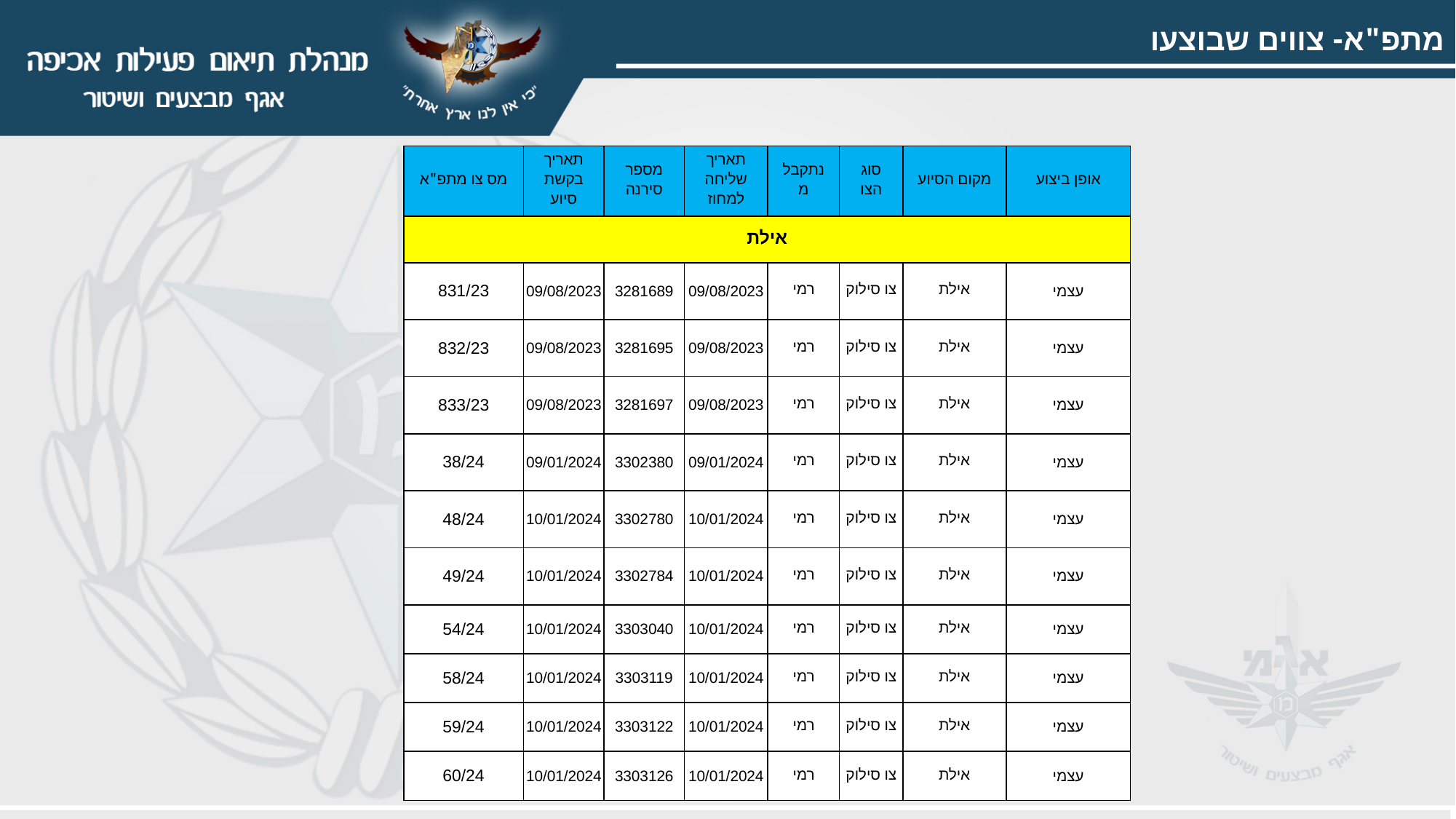

מתפ"א- צווים שבוצעו
| מס צו מתפ"א | תאריך בקשת סיוע | מספר סירנה | תאריך שליחה למחוז | נתקבל מ | סוג הצו | מקום הסיוע | אופן ביצוע |
| --- | --- | --- | --- | --- | --- | --- | --- |
| אילת |  |  |  |  |  |  |  |
| 831/23 | 09/08/2023 | 3281689 | 09/08/2023 | רמי | צו סילוק | אילת | עצמי |
| 832/23 | 09/08/2023 | 3281695 | 09/08/2023 | רמי | צו סילוק | אילת | עצמי |
| 833/23 | 09/08/2023 | 3281697 | 09/08/2023 | רמי | צו סילוק | אילת | עצמי |
| 38/24 | 09/01/2024 | 3302380 | 09/01/2024 | רמי | צו סילוק | אילת | עצמי |
| 48/24 | 10/01/2024 | 3302780 | 10/01/2024 | רמי | צו סילוק | אילת | עצמי |
| 49/24 | 10/01/2024 | 3302784 | 10/01/2024 | רמי | צו סילוק | אילת | עצמי |
| 54/24 | 10/01/2024 | 3303040 | 10/01/2024 | רמי | צו סילוק | אילת | עצמי |
| 58/24 | 10/01/2024 | 3303119 | 10/01/2024 | רמי | צו סילוק | אילת | עצמי |
| 59/24 | 10/01/2024 | 3303122 | 10/01/2024 | רמי | צו סילוק | אילת | עצמי |
| 60/24 | 10/01/2024 | 3303126 | 10/01/2024 | רמי | צו סילוק | אילת | עצמי |